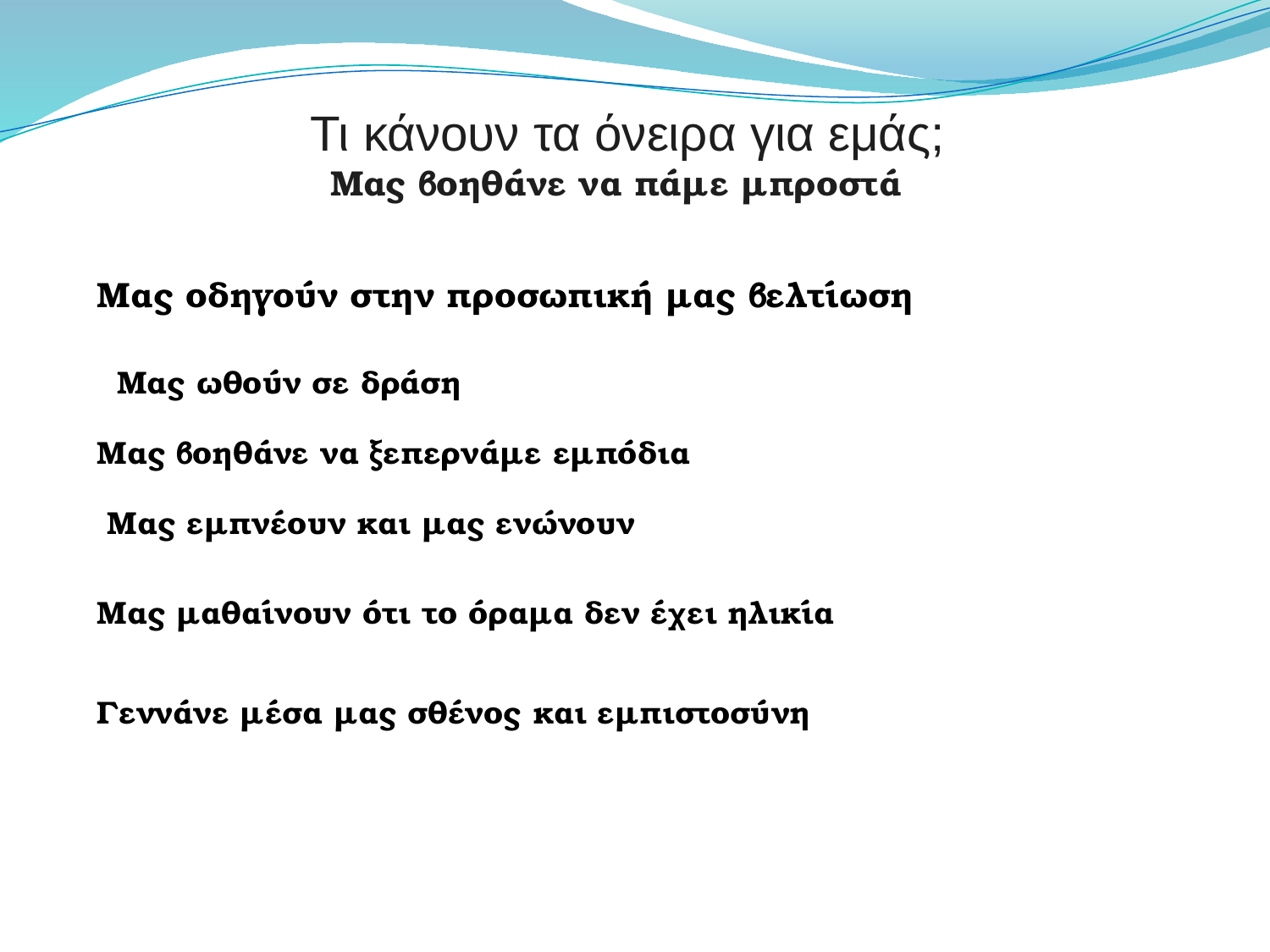

Τι κάνουν τα όνειρα για εμάς;
Μας βοηθάνε να πάμε μπροστά
Μας οδηγούν στην προσωπική μας βελτίωση
Μας ωθούν σε δράση
Μας βοηθάνε να ξεπερνάμε εμπόδια
Μας εμπνέουν και μας ενώνουν
Μας μαθαίνουν ότι το όραμα δεν έχει ηλικία
Γεννάνε μέσα μας σθένος και εμπιστοσύνη